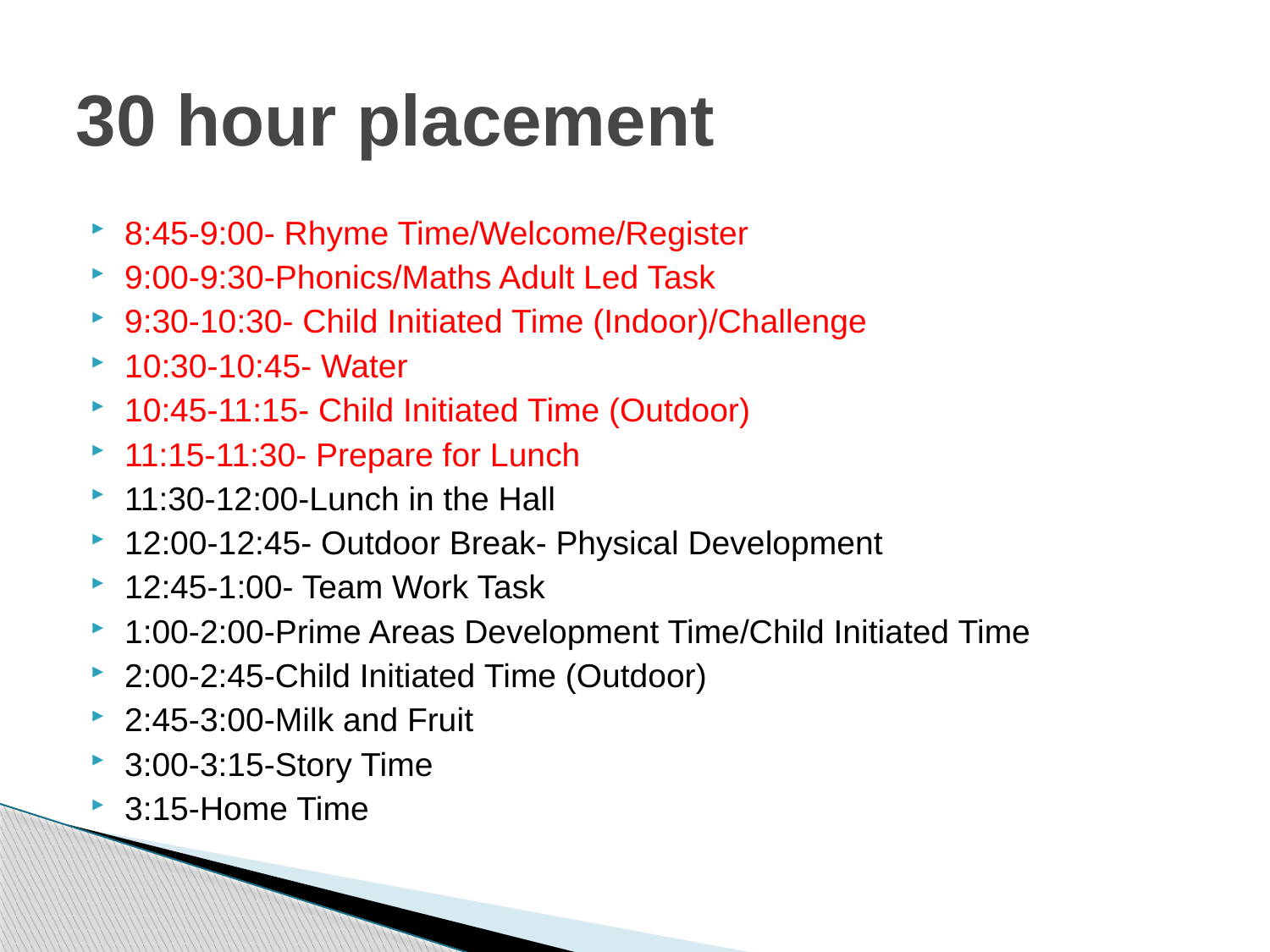

# 30 hour placement
8:45-9:00- Rhyme Time/Welcome/Register
9:00-9:30-Phonics/Maths Adult Led Task
9:30-10:30- Child Initiated Time (Indoor)/Challenge
10:30-10:45- Water
10:45-11:15- Child Initiated Time (Outdoor)
11:15-11:30- Prepare for Lunch
11:30-12:00-Lunch in the Hall
12:00-12:45- Outdoor Break- Physical Development
12:45-1:00- Team Work Task
1:00-2:00-Prime Areas Development Time/Child Initiated Time
2:00-2:45-Child Initiated Time (Outdoor)
2:45-3:00-Milk and Fruit
3:00-3:15-Story Time
3:15-Home Time